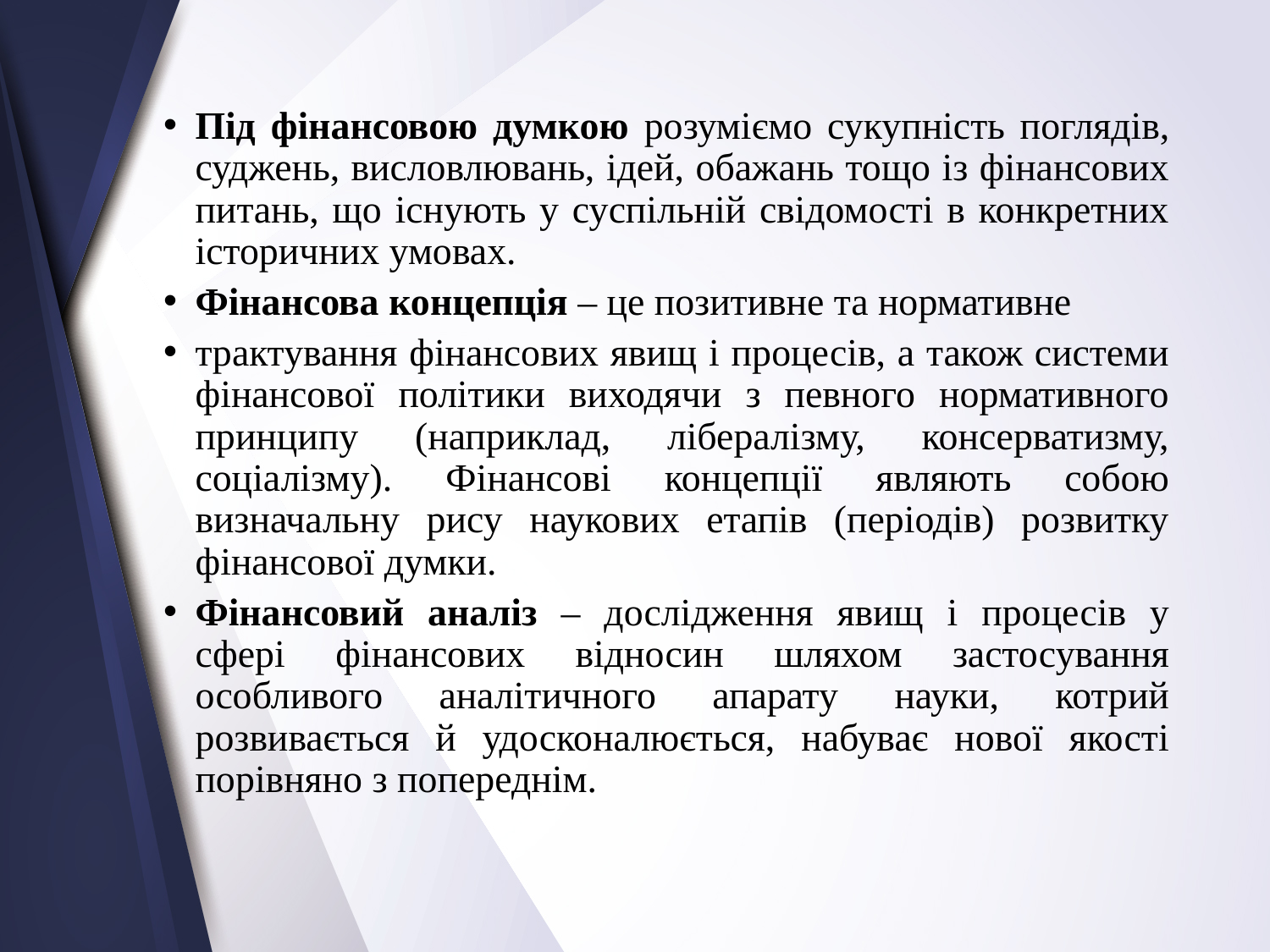

Під фінансовою думкою розуміємо сукупність поглядів, суджень, висловлювань, ідей, обажань тощо із фінансових питань, що існують у суспільній свідомості в конкретних історичних умовах.
Фінансова концепція – це позитивне та нормативне
трактування фінансових явищ і процесів, а також системи фінансової політики виходячи з певного нормативного принципу (наприклад, лібералізму, консерватизму, соціалізму). Фінансові концепції являють собою визначальну рису наукових етапів (періодів) розвитку фінансової думки.
Фінансовий аналіз – дослідження явищ і процесів у сфері фінансових відносин шляхом застосування особливого аналітичного апарату науки, котрий розвивається й удосконалюється, набуває нової якості порівняно з попереднім.